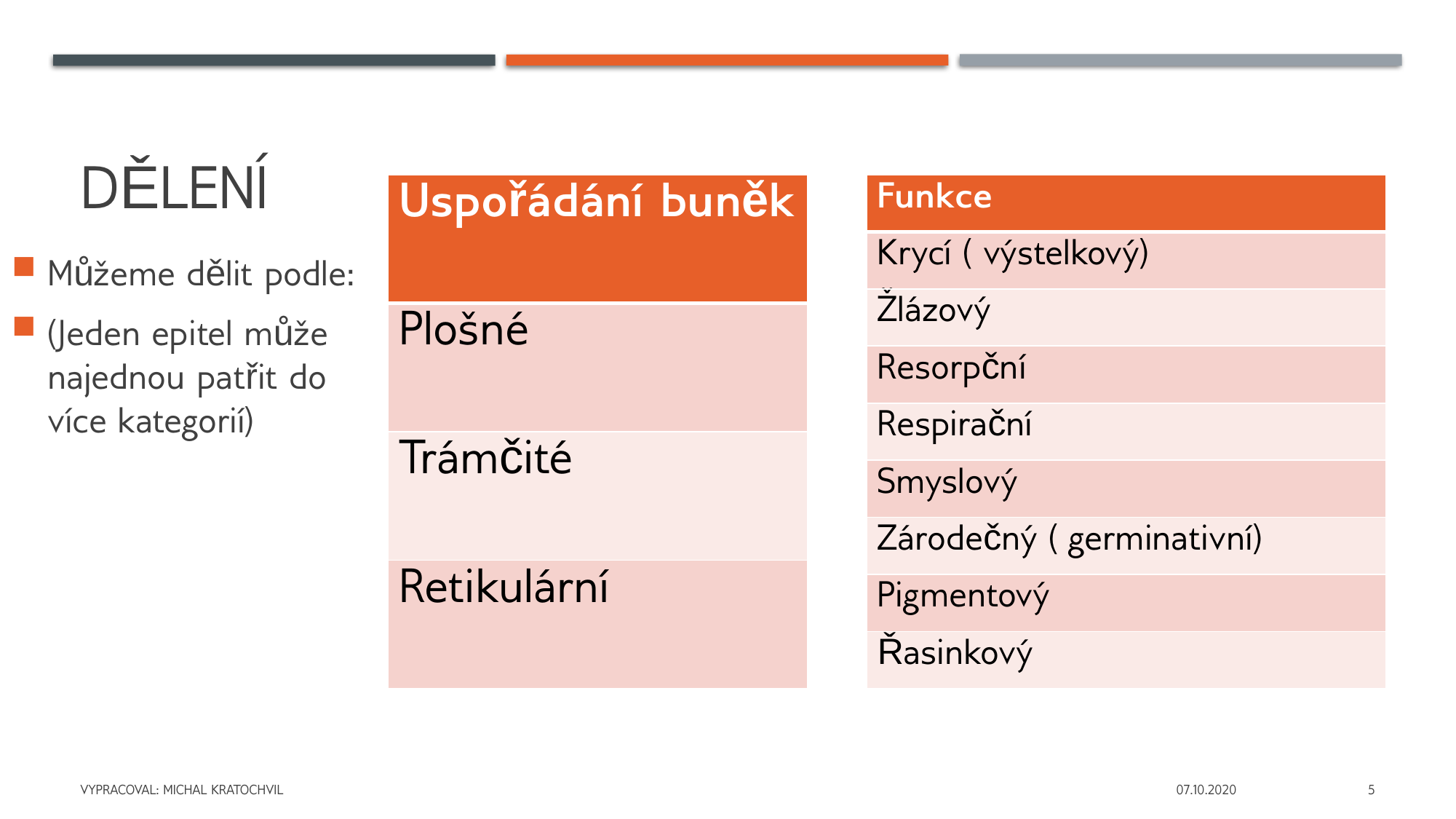

# Dělení
| Uspořádání buněk |
| --- |
| Plošné |
| Trámčité |
| Retikulární |
| Funkce |
| --- |
| Krycí ( výstelkový) |
| Žlázový |
| Resorpční |
| Respirační |
| Smyslový |
| Zárodečný ( germinativní) |
| Pigmentový |
| Řasinkový |
Můžeme dělit podle:
(Jeden epitel může najednou patřit do více kategorií)
Vypracoval: Michal Kratochvil
07.10.2020
5